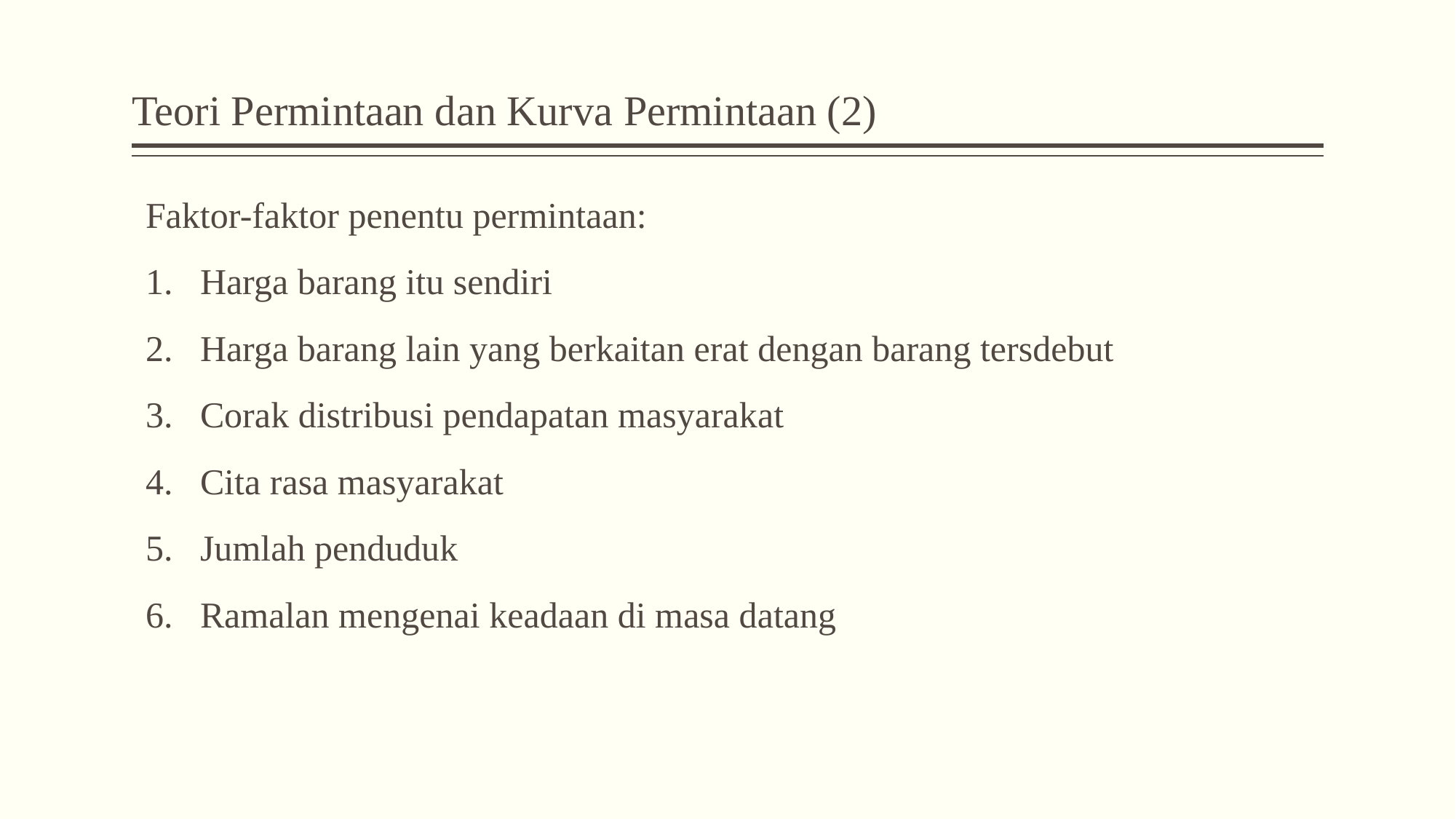

# Teori Permintaan dan Kurva Permintaan (2)
Faktor-faktor penentu permintaan:
Harga barang itu sendiri
Harga barang lain yang berkaitan erat dengan barang tersdebut
Corak distribusi pendapatan masyarakat
Cita rasa masyarakat
Jumlah penduduk
Ramalan mengenai keadaan di masa datang